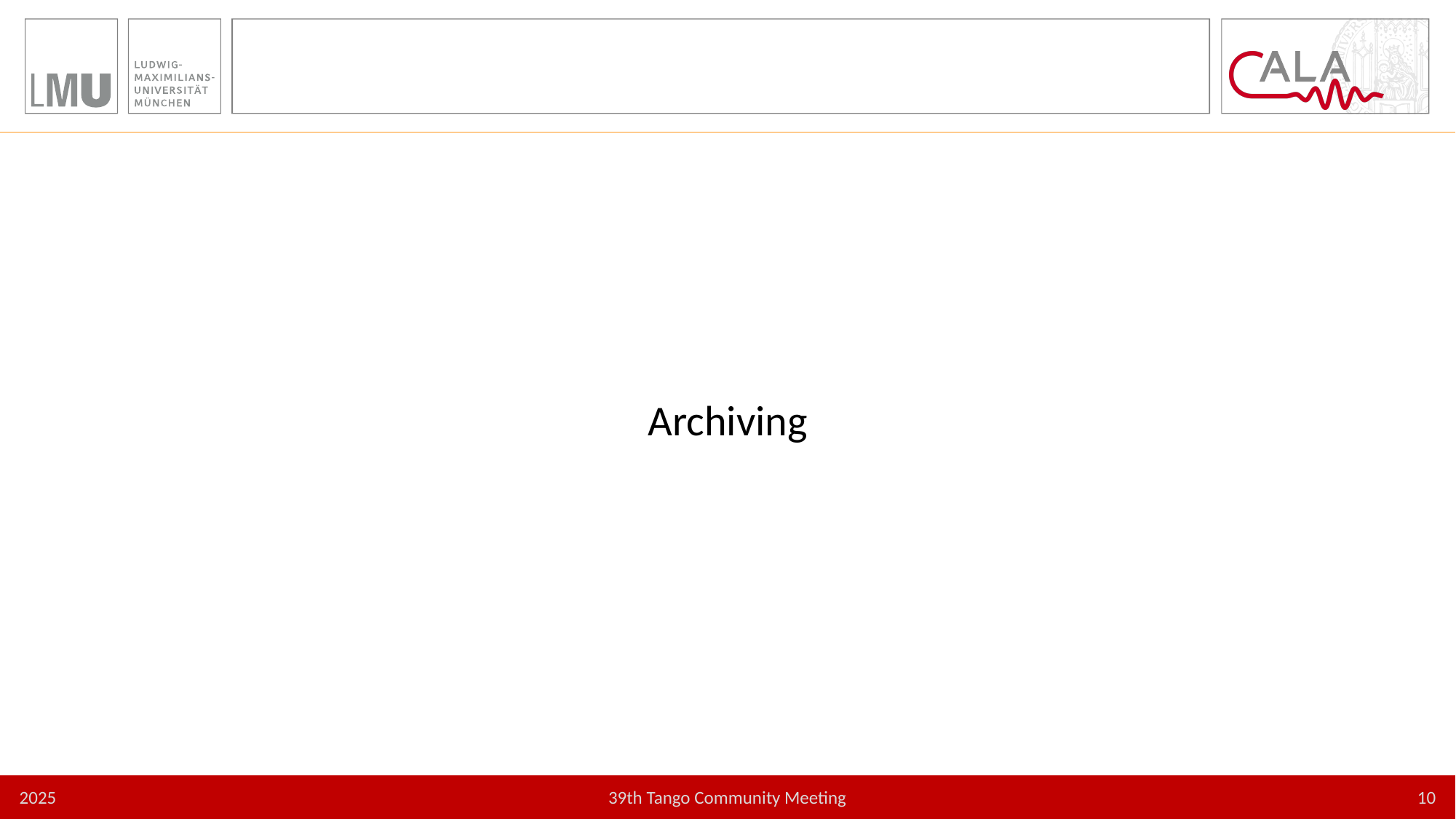

# Archiving
2025
10
39th Tango Community Meeting